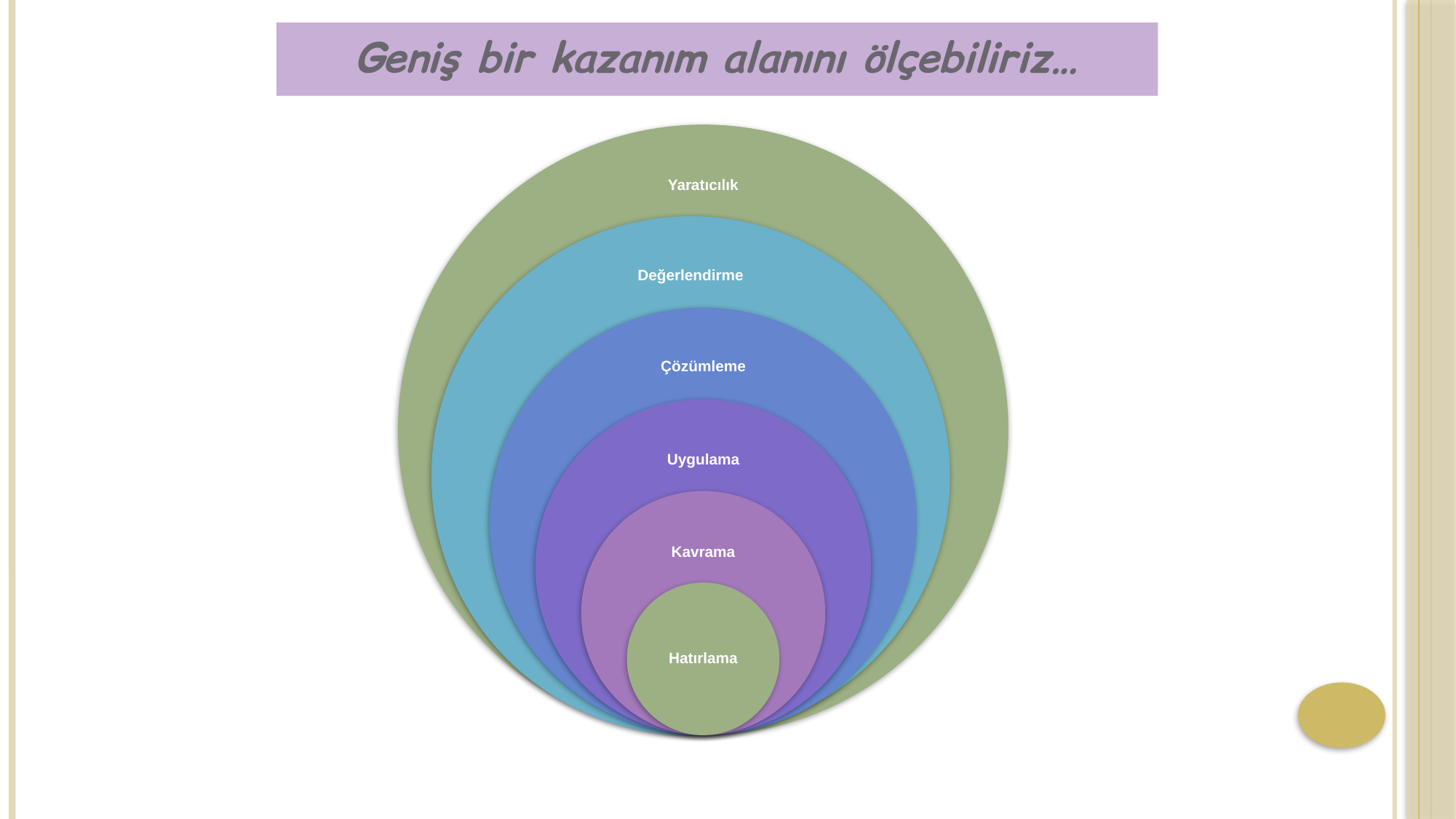

Geniş bir kazanım alanını ölçebiliriz…
Yaratıcılık
Değerlendirme
Çözümleme
Uygulama
Kavrama
Hatırlama
19